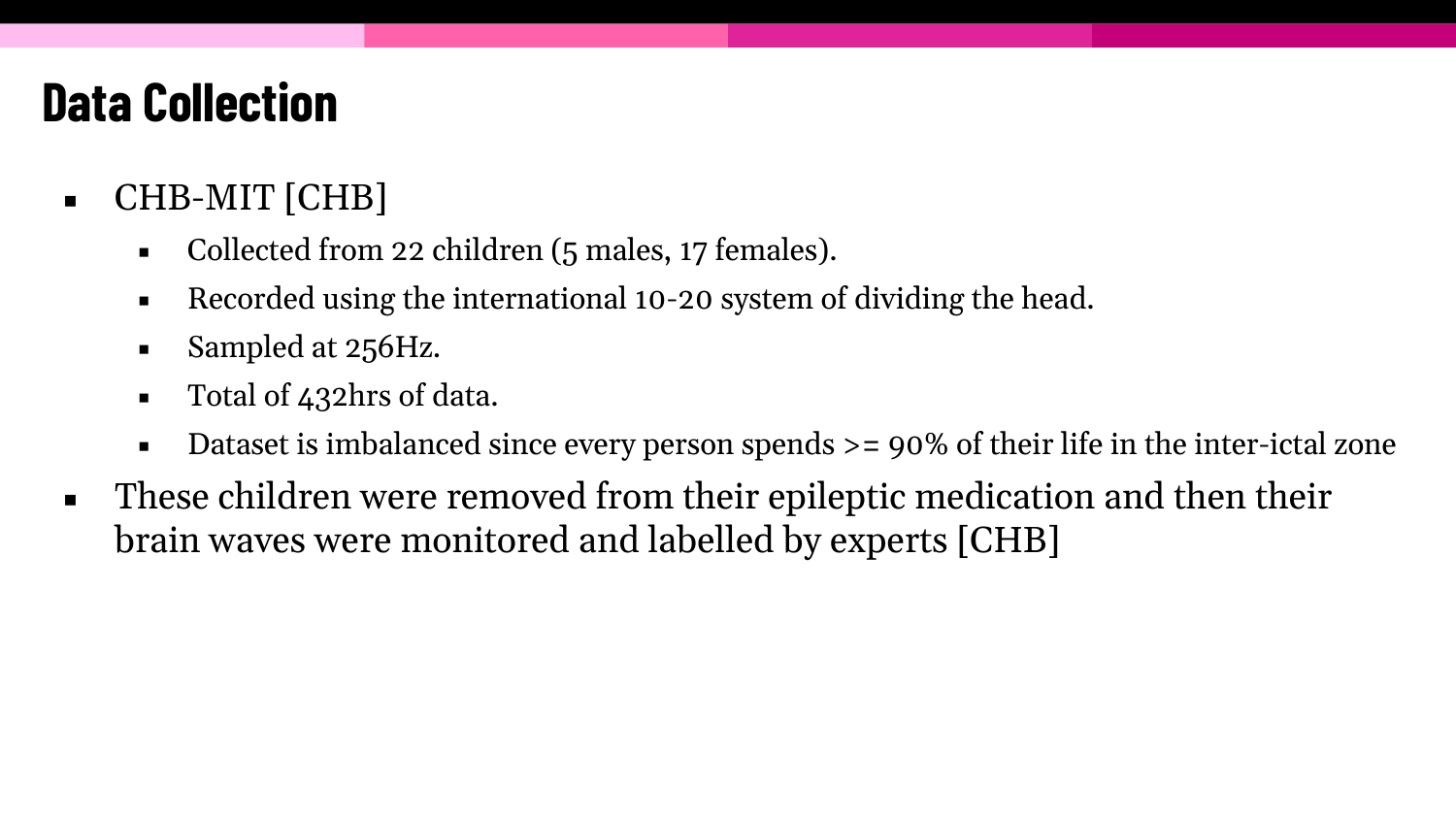

# Data Collection
CHB-MIT [CHB]
Collected from 22 children (5 males, 17 females).
Recorded using the international 10-20 system of dividing the head.
Sampled at 256Hz.
Total of 432hrs of data.
Dataset is imbalanced since every person spends >= 90% of their life in the inter-ictal zone
These children were removed from their epileptic medication and then their brain waves were monitored and labelled by experts [CHB]